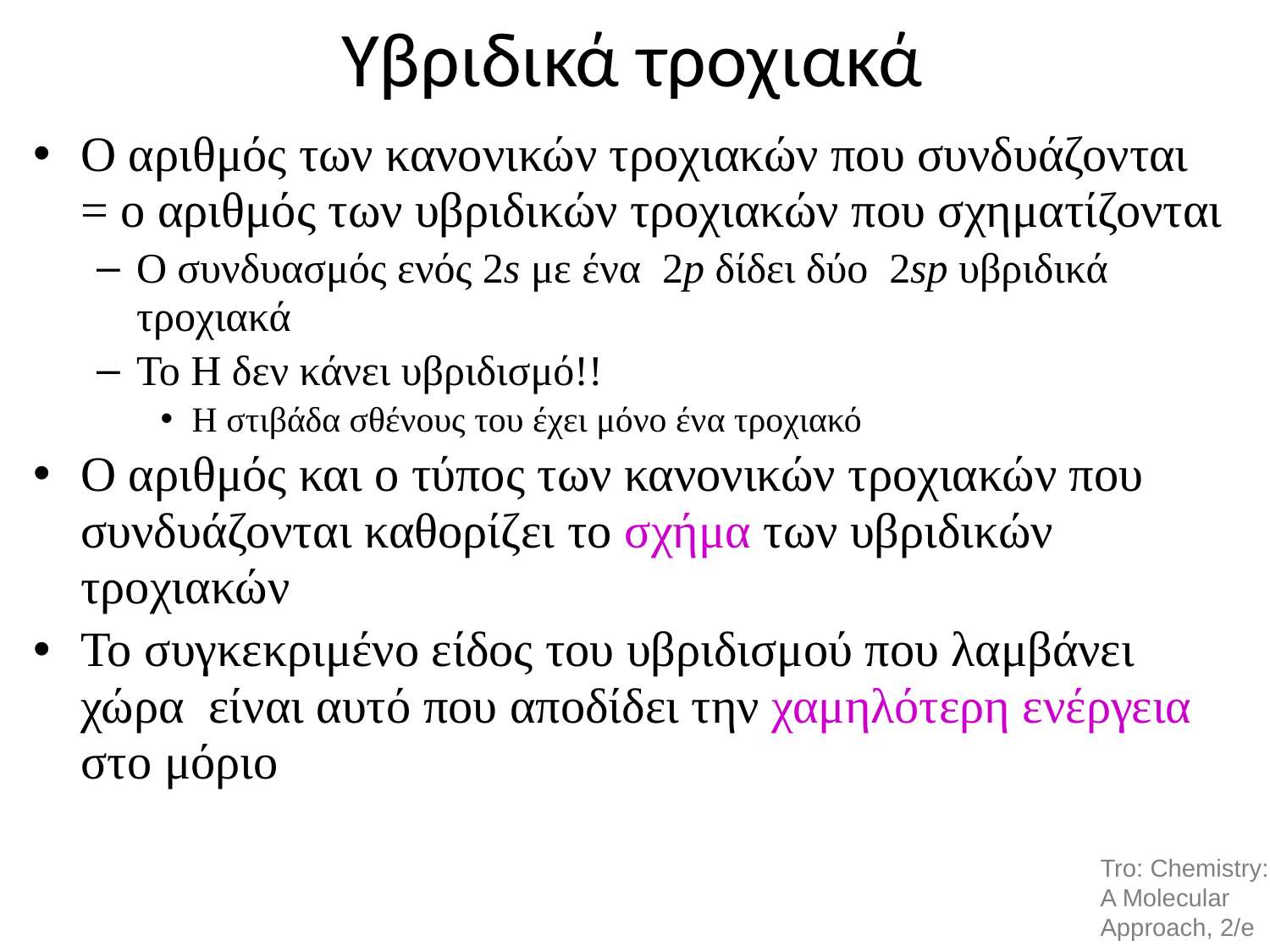

Υβριδικά τροχιακά
Ο αριθμός των κανονικών τροχιακών που συνδυάζονται = ο αριθμός των υβριδικών τροχιακών που σχηματίζονται
Ο συνδυασμός ενός 2s με ένα  2p δίδει δύo  2sp υβριδικά τροχιακά
Το H δεν κάνει υβριδισμό!!
Η στιβάδα σθένους του έχει μόνο ένα τροχιακό
Ο αριθμός και ο τύπος των κανονικών τροχιακών που συνδυάζονται καθορίζει το σχήμα των υβριδικών τροχιακών
Το συγκεκριμένο είδος του υβριδισμού που λαμβάνει χώρα  είναι αυτό που αποδίδει την χαμηλότερη ενέργεια στο μόριο
Tro: Chemistry:
A Molecular Approach, 2/e